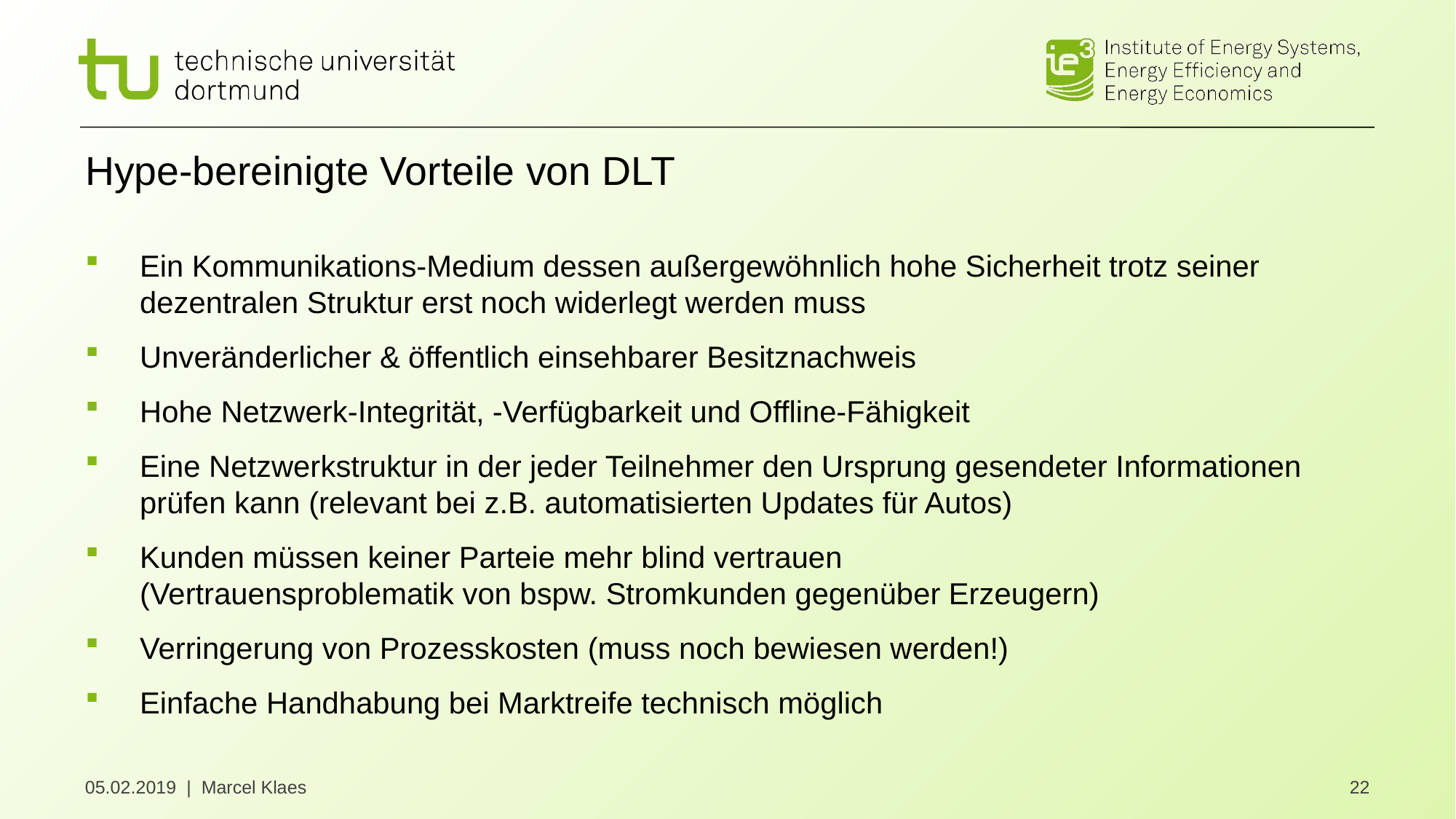

# Hype-bereinigte Vorteile von DLT
Ein Kommunikations-Medium dessen außergewöhnlich hohe Sicherheit trotz seiner dezentralen Struktur erst noch widerlegt werden muss
Unveränderlicher & öffentlich einsehbarer Besitznachweis
Hohe Netzwerk-Integrität, -Verfügbarkeit und Offline-Fähigkeit
Eine Netzwerkstruktur in der jeder Teilnehmer den Ursprung gesendeter Informationen prüfen kann (relevant bei z.B. automatisierten Updates für Autos)
Kunden müssen keiner Parteie mehr blind vertrauen
(Vertrauensproblematik von bspw. Stromkunden gegenüber Erzeugern)
Verringerung von Prozesskosten (muss noch bewiesen werden!)
Einfache Handhabung bei Marktreife technisch möglich
05.02.2019  |  Marcel Klaes
22